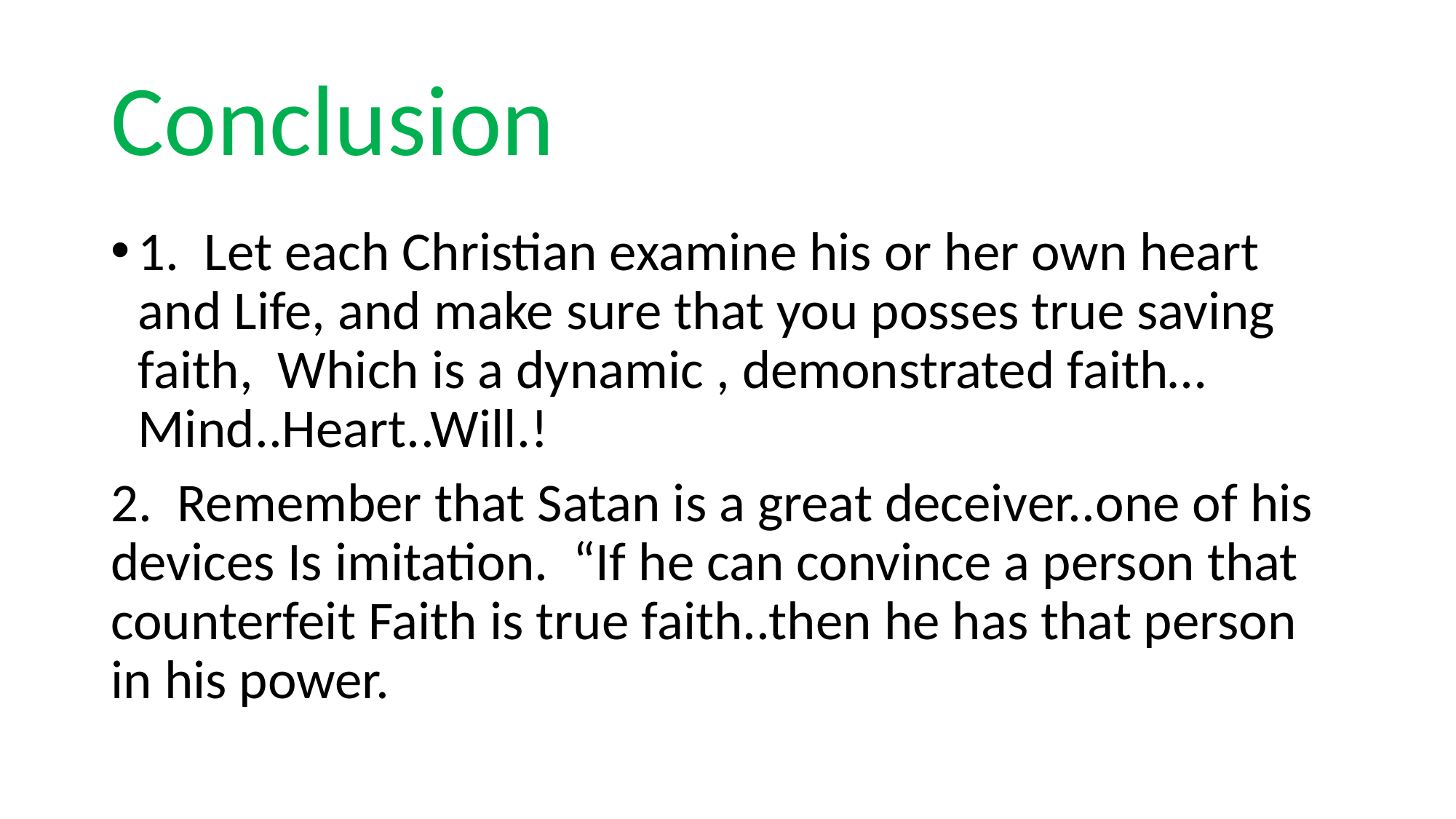

# Conclusion
1.  Let each Christian examine his or her own heart and Life, and make sure that you posses true saving faith,  Which is a dynamic , demonstrated faith…Mind..Heart..Will.!
2.  Remember that Satan is a great deceiver..one of his devices Is imitation.  “If he can convince a person that counterfeit Faith is true faith..then he has that person in his power.